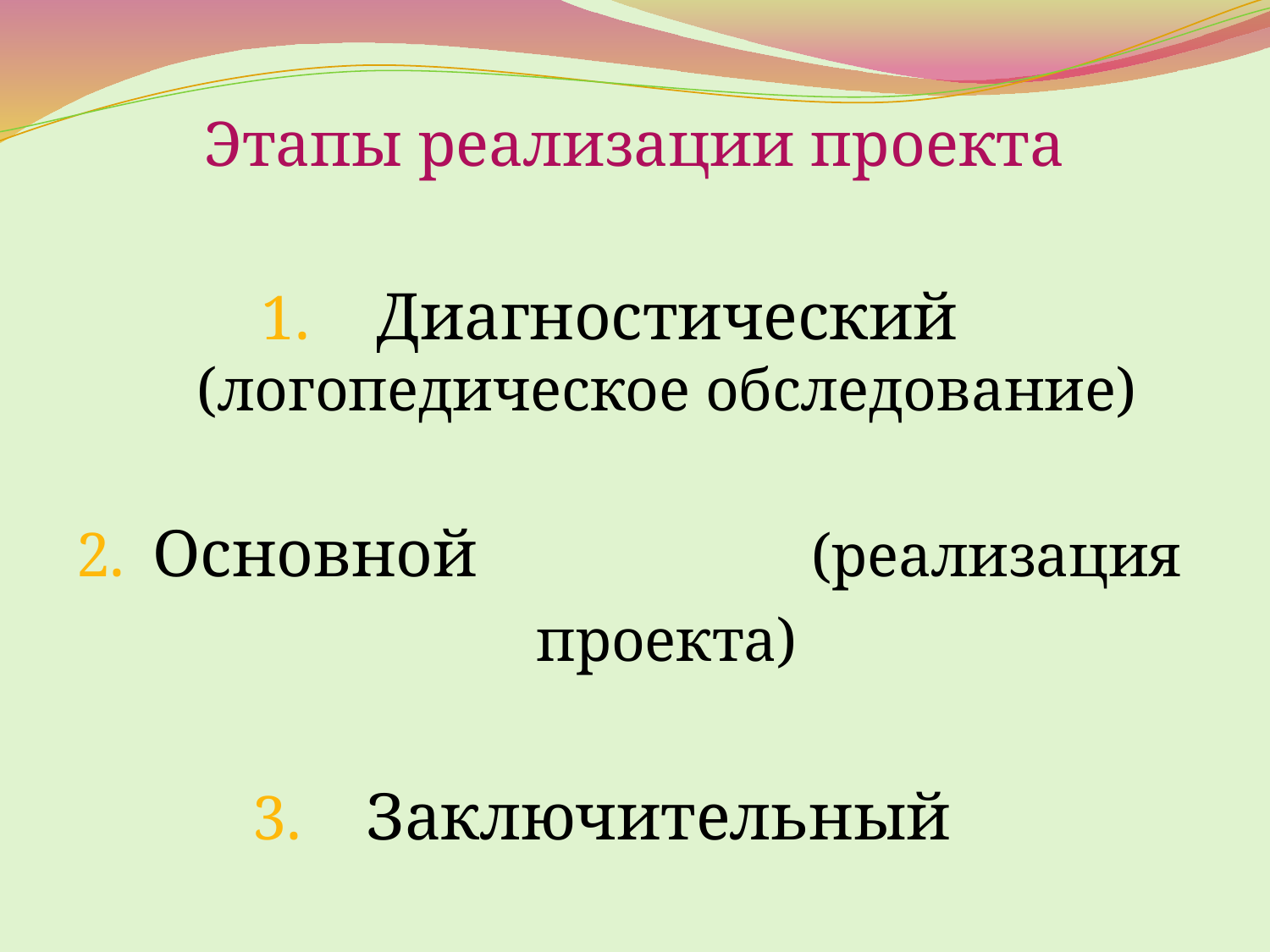

# Этапы реализации проекта
Диагностический (логопедическое обследование)
Основной                   (реализация проекта)

Заключительный